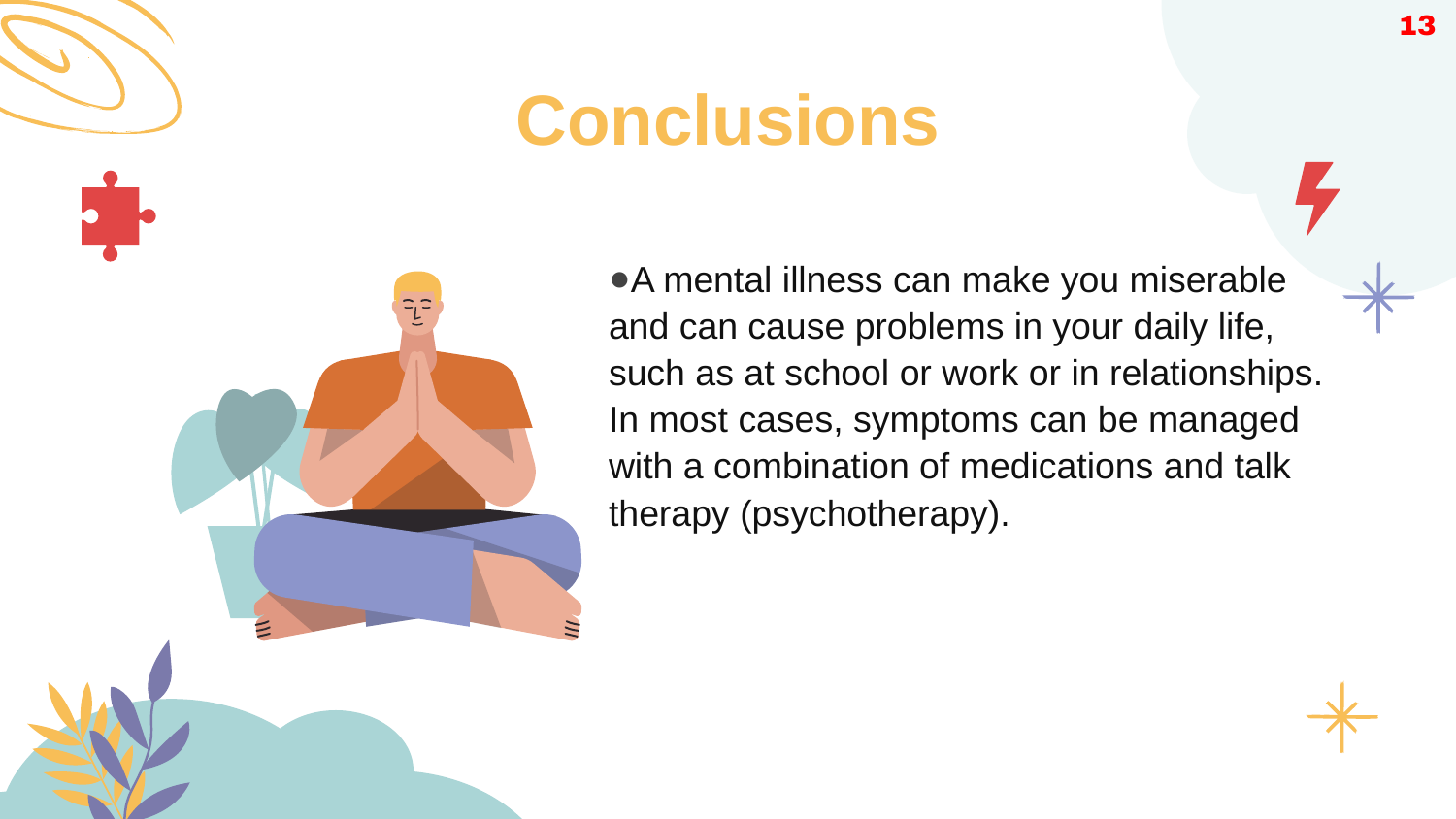

13
# Conclusions
A mental illness can make you miserable and can cause problems in your daily life, such as at school or work or in relationships. In most cases, symptoms can be managed with a combination of medications and talk therapy (psychotherapy).